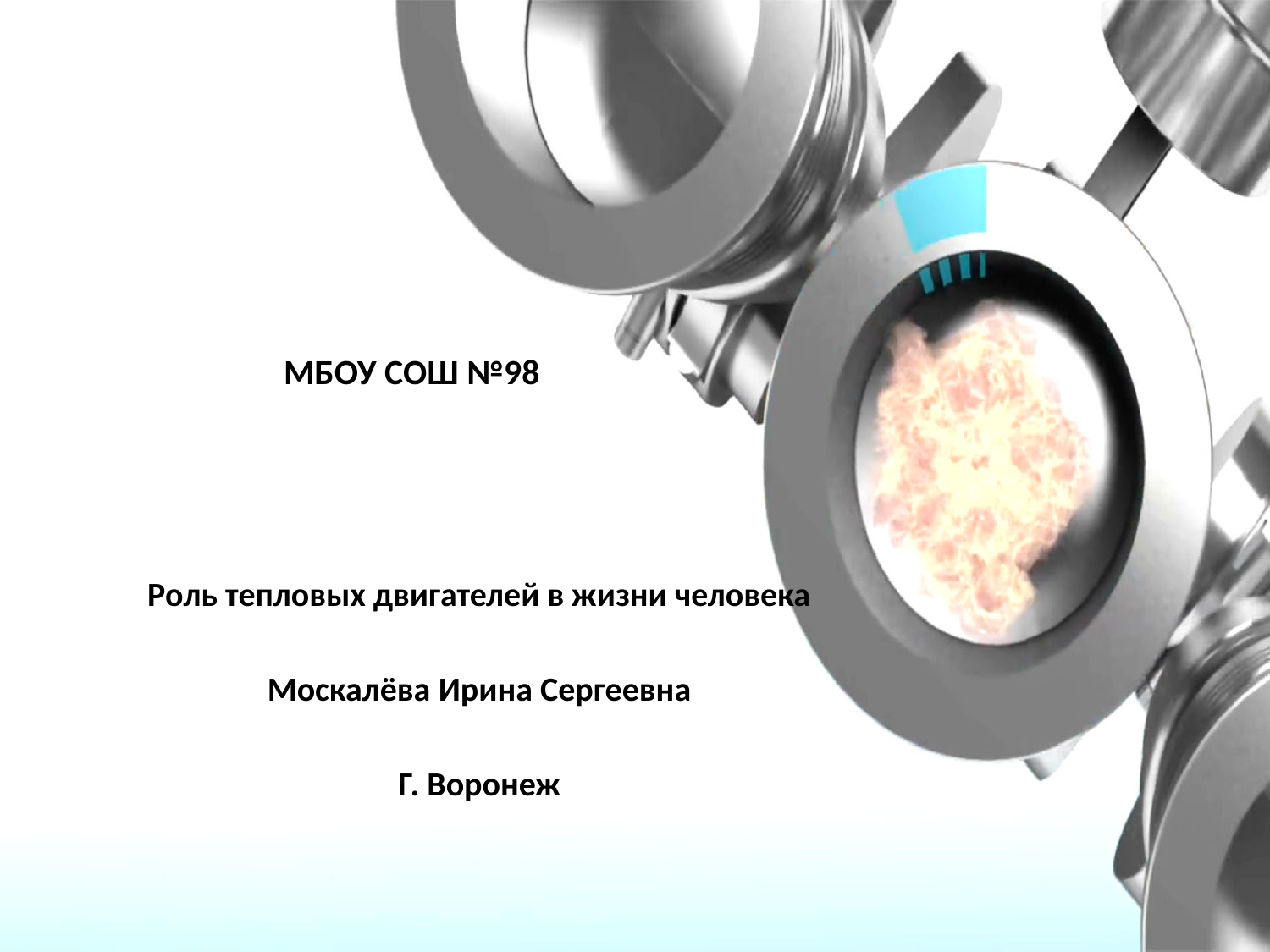

# МБОУ СОШ №98
Роль тепловых двигателей в жизни человека

Москалёва Ирина Сергеевна

Г. Воронеж